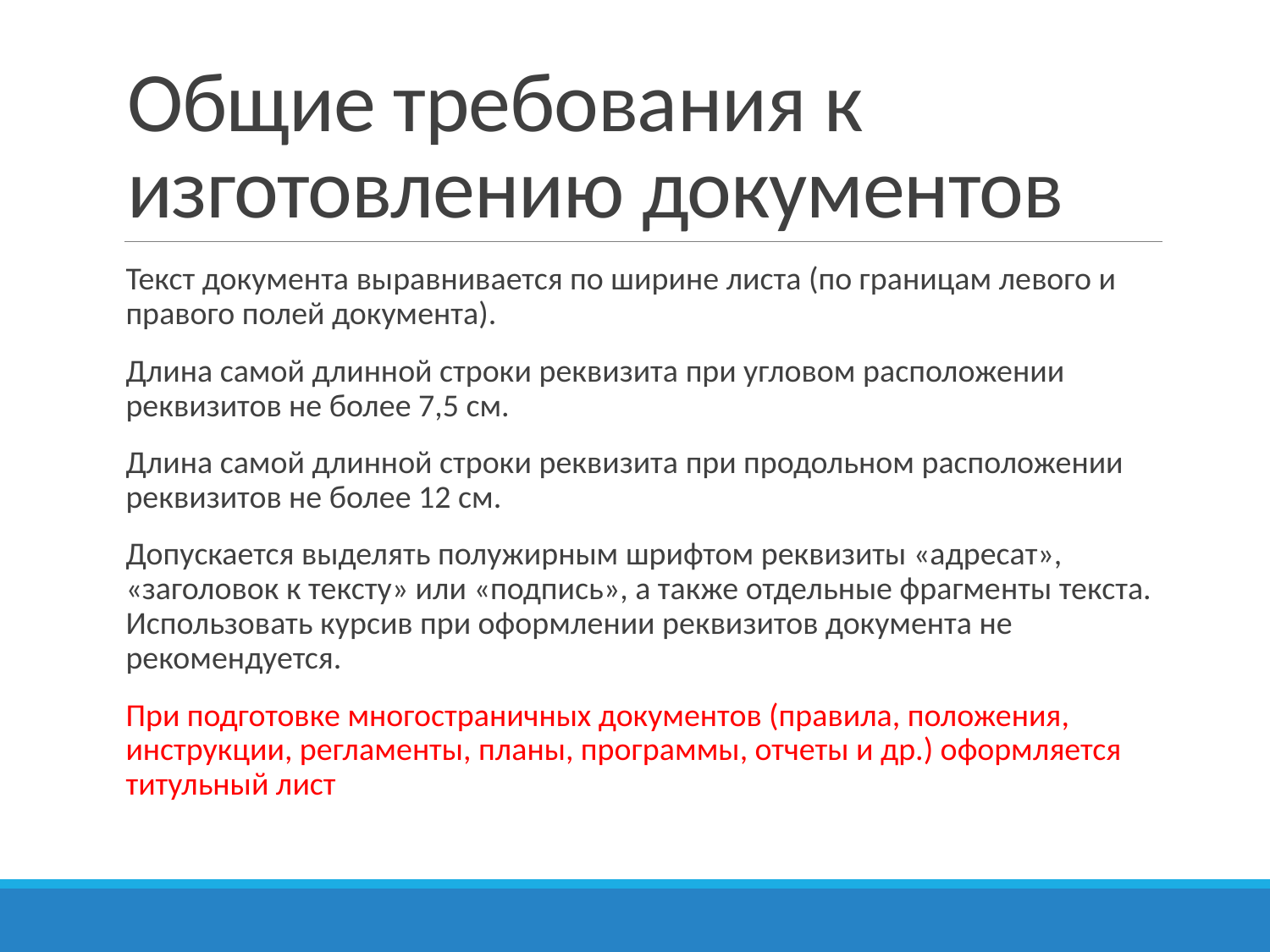

# Общие требования к изготовлению документов
Текст документа выравнивается по ширине листа (по границам левого и правого полей документа).
Длина самой длинной строки реквизита при угловом расположении реквизитов не более 7,5 см.
Длина самой длинной строки реквизита при продольном расположении реквизитов не более 12 см.
Допускается выделять полужирным шрифтом реквизиты «адресат», «заголовок к тексту» или «подпись», а также отдельные фрагменты текста. Использовать курсив при оформлении реквизитов документа не рекомендуется.
При подготовке многостраничных документов (правила, положения, инструкции, регламенты, планы, программы, отчеты и др.) оформляется титульный лист